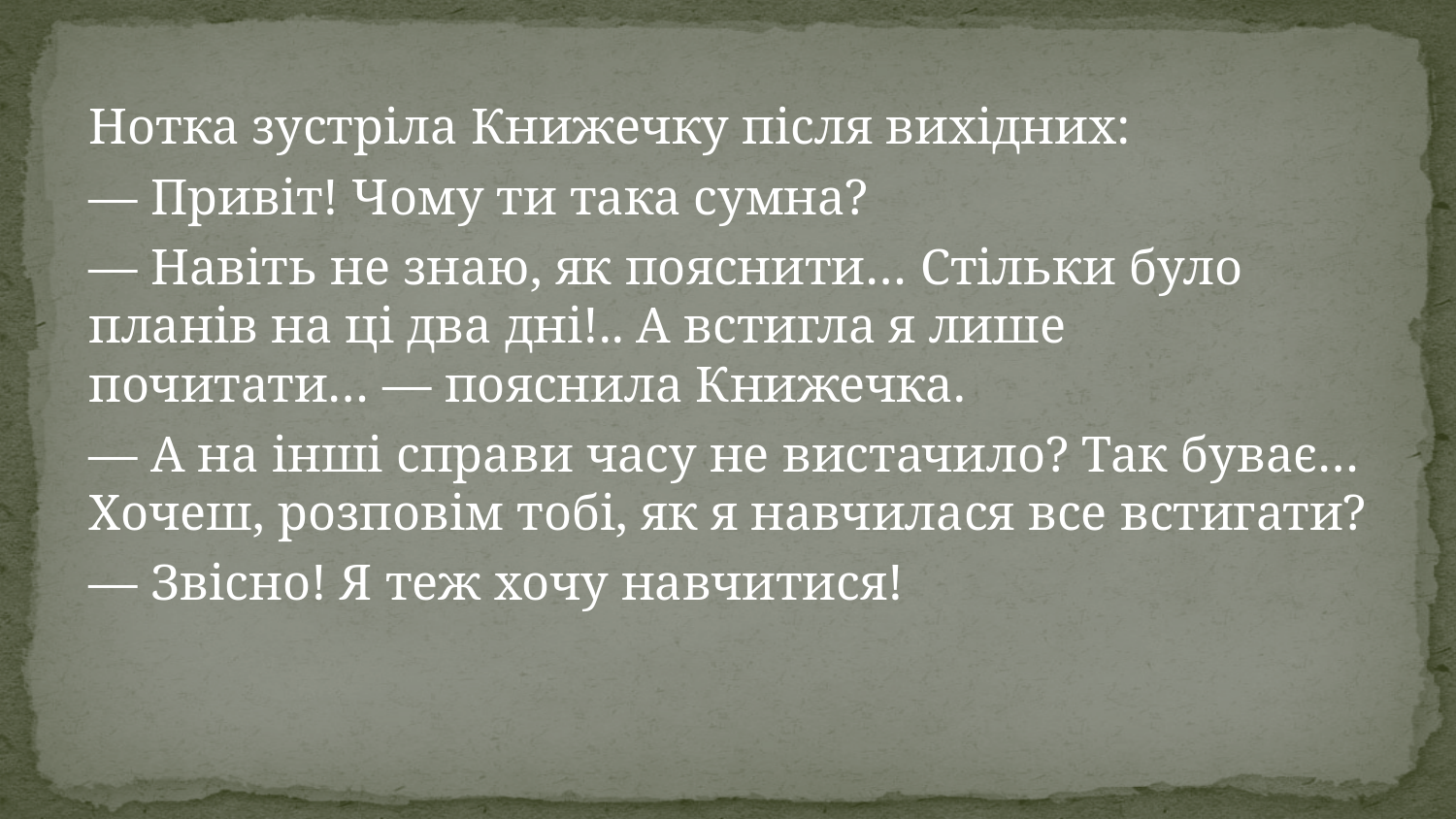

Нотка зустріла Книжечку після вихідних:
— Привіт! Чому ти така сумна?
— Навіть не знаю, як пояснити… Стільки було планів на ці два дні!.. А встигла я лише почитати… — пояснила Книжечка.
— А на інші справи часу не вистачило? Так буває… Хочеш, розповім тобі, як я навчилася все встигати?
— Звісно! Я теж хочу навчитися!